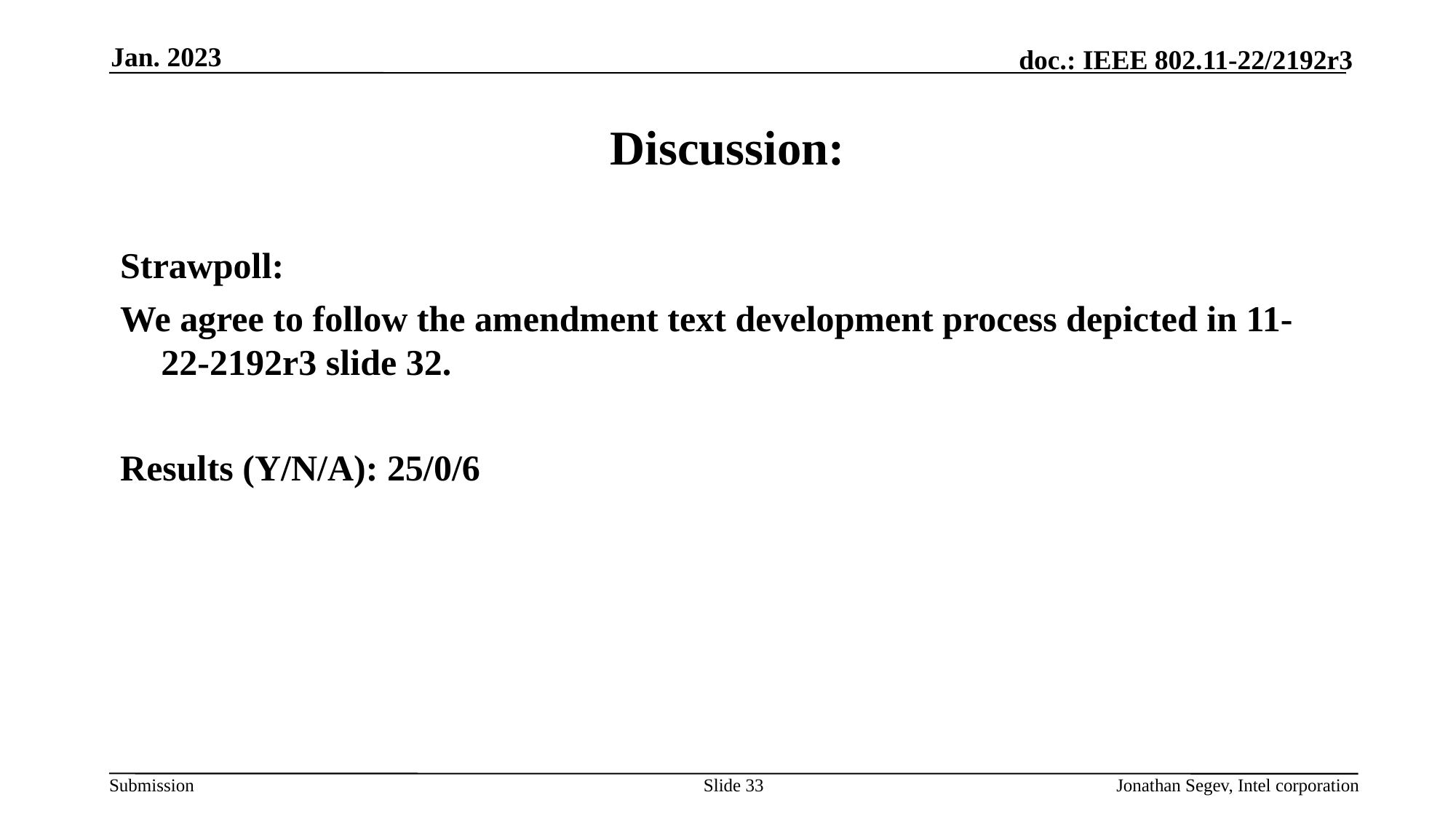

Jan. 2023
# Discussion:
Strawpoll:
We agree to follow the amendment text development process depicted in 11-22-2192r3 slide 32.

Results (Y/N/A): 25/0/6
Slide 33
Jonathan Segev, Intel corporation